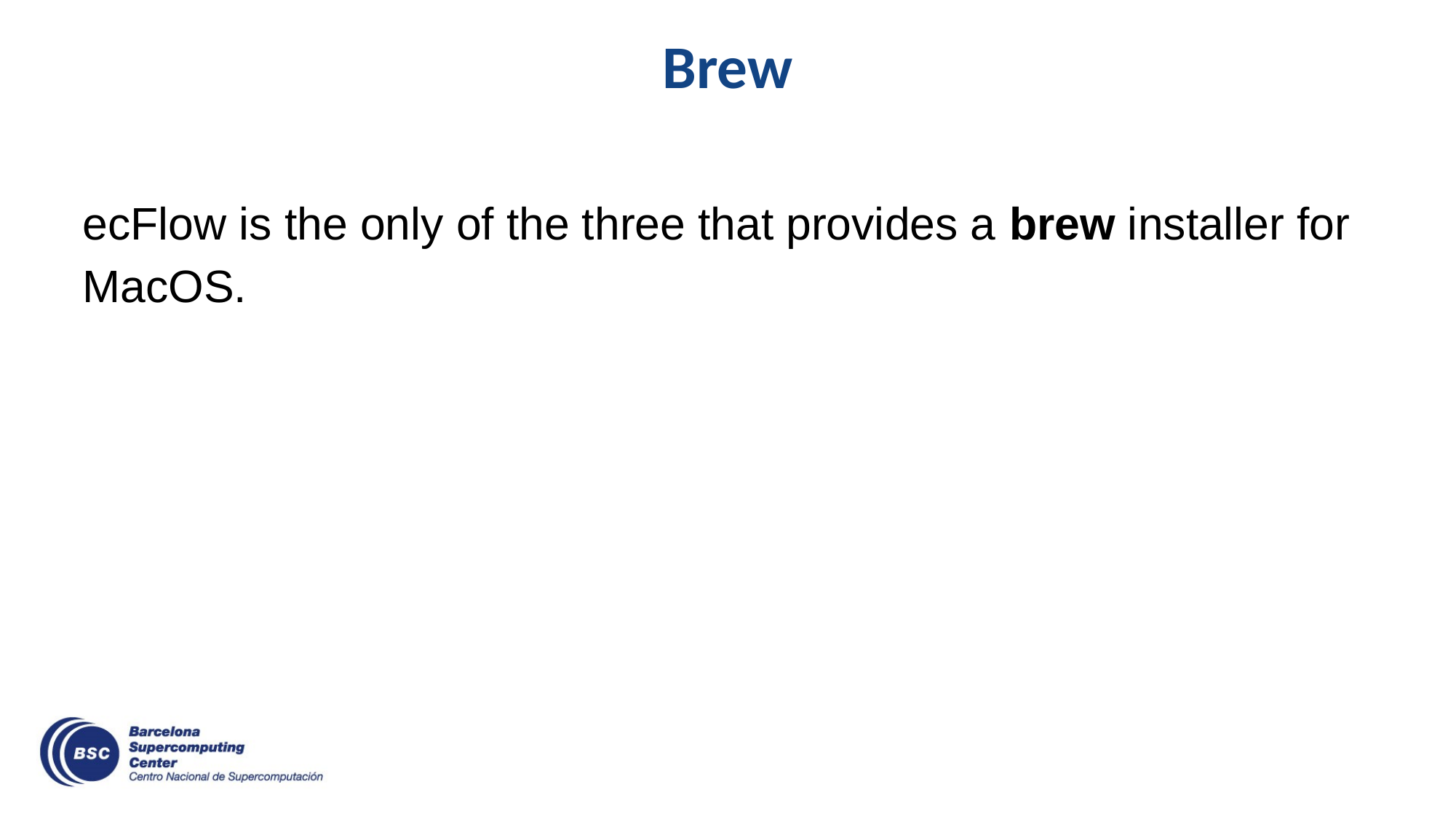

Brew
ecFlow is the only of the three that provides a brew installer for MacOS.